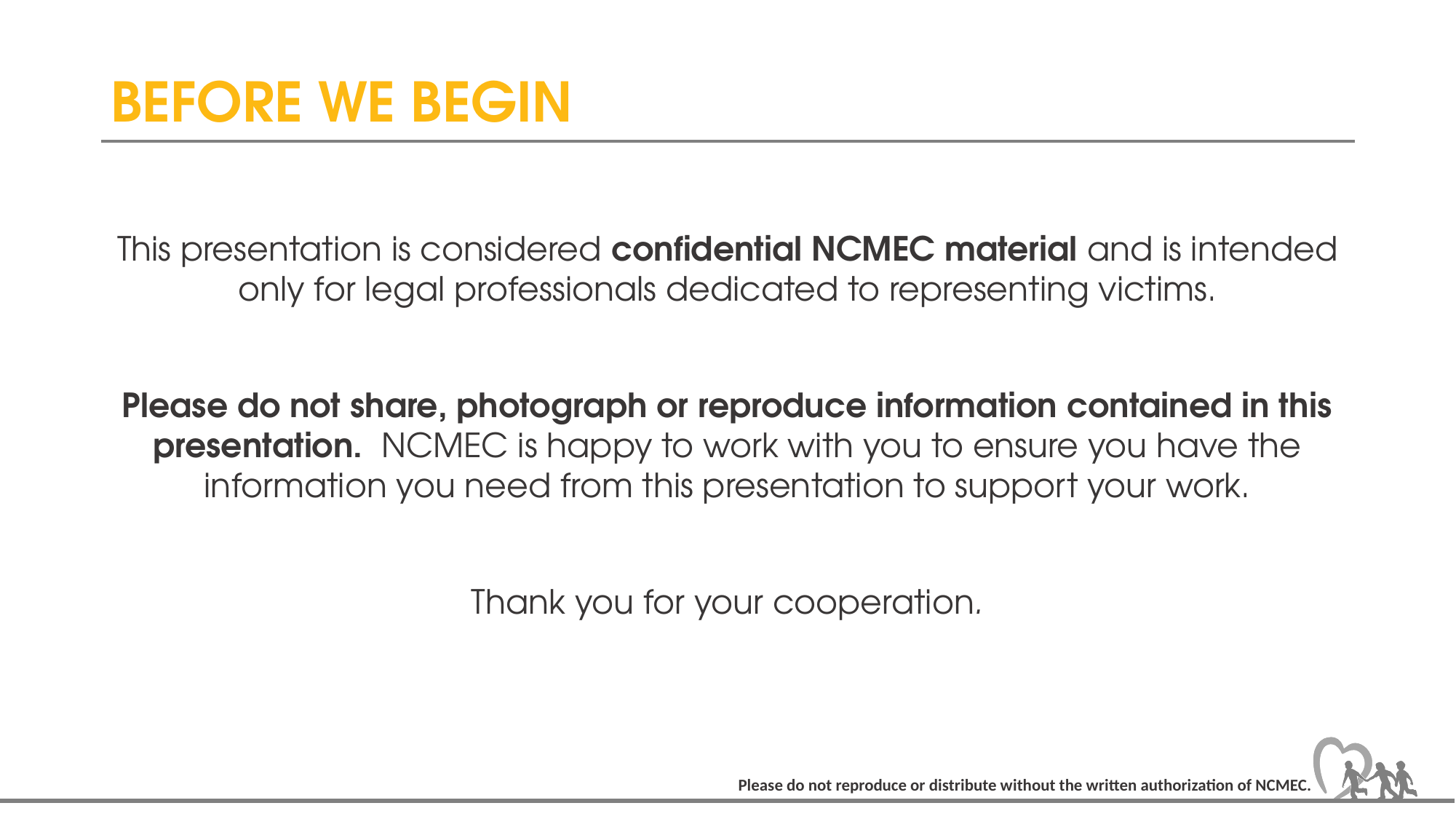

# BEFORE WE BEGIN
This presentation is considered confidential NCMEC material and is intended only for legal professionals dedicated to representing victims.

Please do not share, photograph or reproduce information contained in this presentation.  NCMEC is happy to work with you to ensure you have the information you need from this presentation to support your work.

Thank you for your cooperation.

Please do not reproduce or distribute without the written authorization of NCMEC.